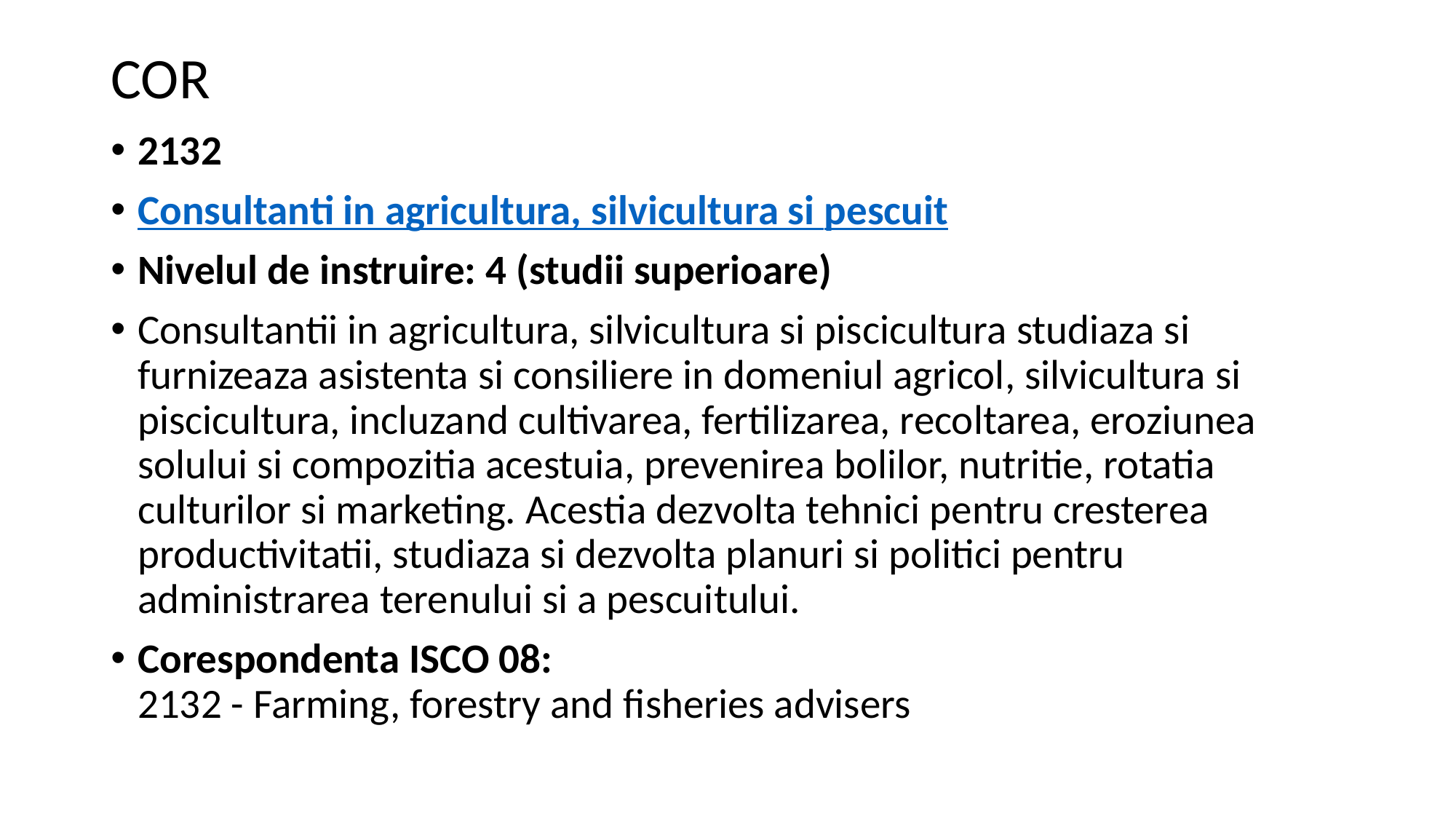

# COR
2132
Consultanti in agricultura, silvicultura si pescuit
Nivelul de instruire: 4 (studii superioare)
Consultantii in agricultura, silvicultura si piscicultura studiaza si furnizeaza asistenta si consiliere in domeniul agricol, silvicultura si piscicultura, incluzand cultivarea, fertilizarea, recoltarea, eroziunea solului si compozitia acestuia, prevenirea bolilor, nutritie, rotatia culturilor si marketing. Acestia dezvolta tehnici pentru cresterea productivitatii, studiaza si dezvolta planuri si politici pentru administrarea terenului si a pescuitului.
Corespondenta ISCO 08: 
2132 - Farming, forestry and fisheries advisers